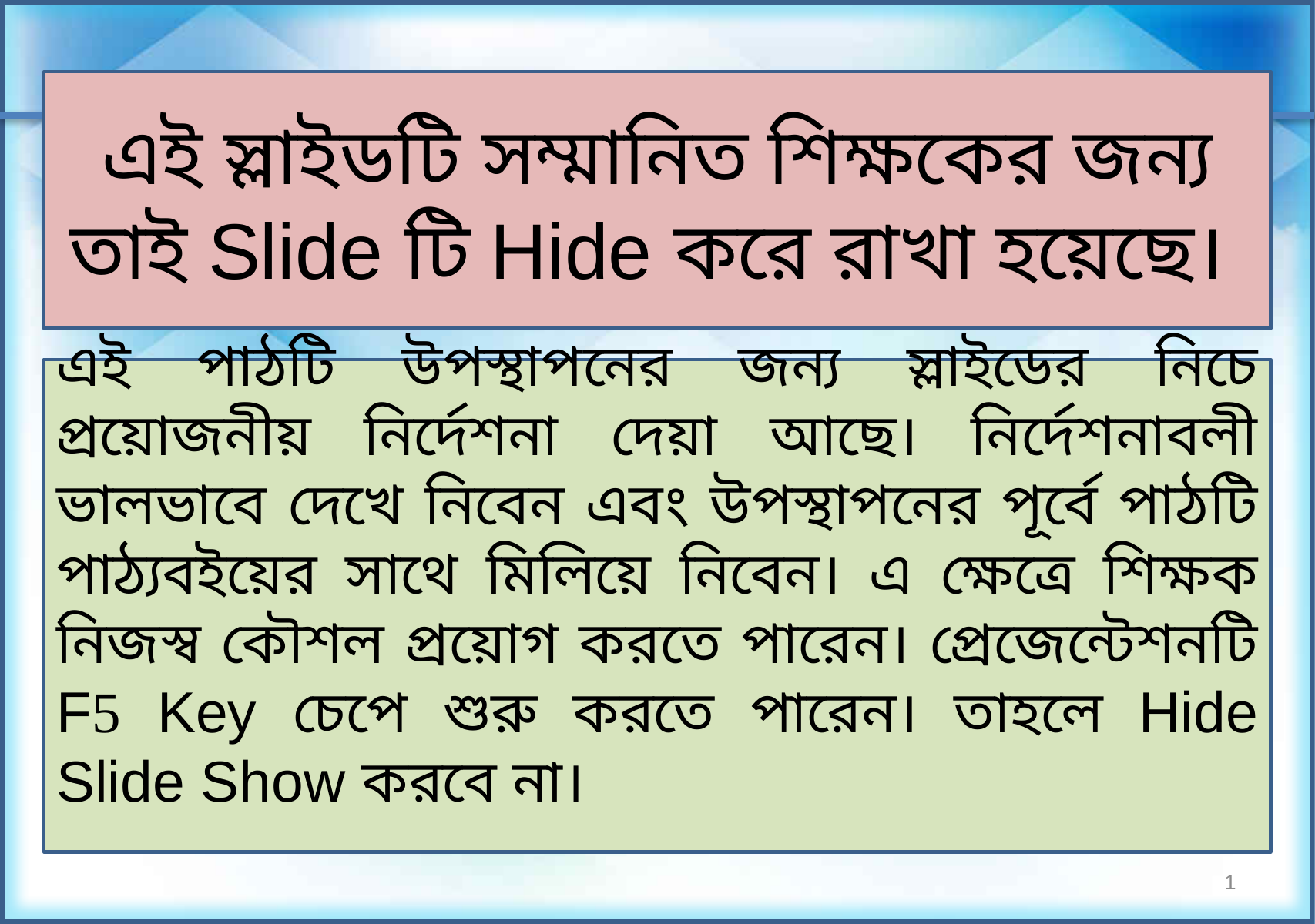

এই স্লাইডটি সম্মানিত শিক্ষকের জন্য তাই Slide টি Hide করে রাখা হয়েছে।
এই পাঠটি উপস্থাপনের জন্য স্লাইডের নিচে প্রয়োজনীয় নির্দেশনা দেয়া আছে। নির্দেশনাবলী ভালভাবে দেখে নিবেন এবং উপস্থাপনের পূর্বে পাঠটি পাঠ্যবইয়ের সাথে মিলিয়ে নিবেন। এ ক্ষেত্রে শিক্ষক নিজস্ব কৌশল প্রয়োগ করতে পারেন। প্রেজেন্টেশনটি F5 Key চেপে শুরু করতে পারেন। তাহলে Hide Slide Show করবে না।

1